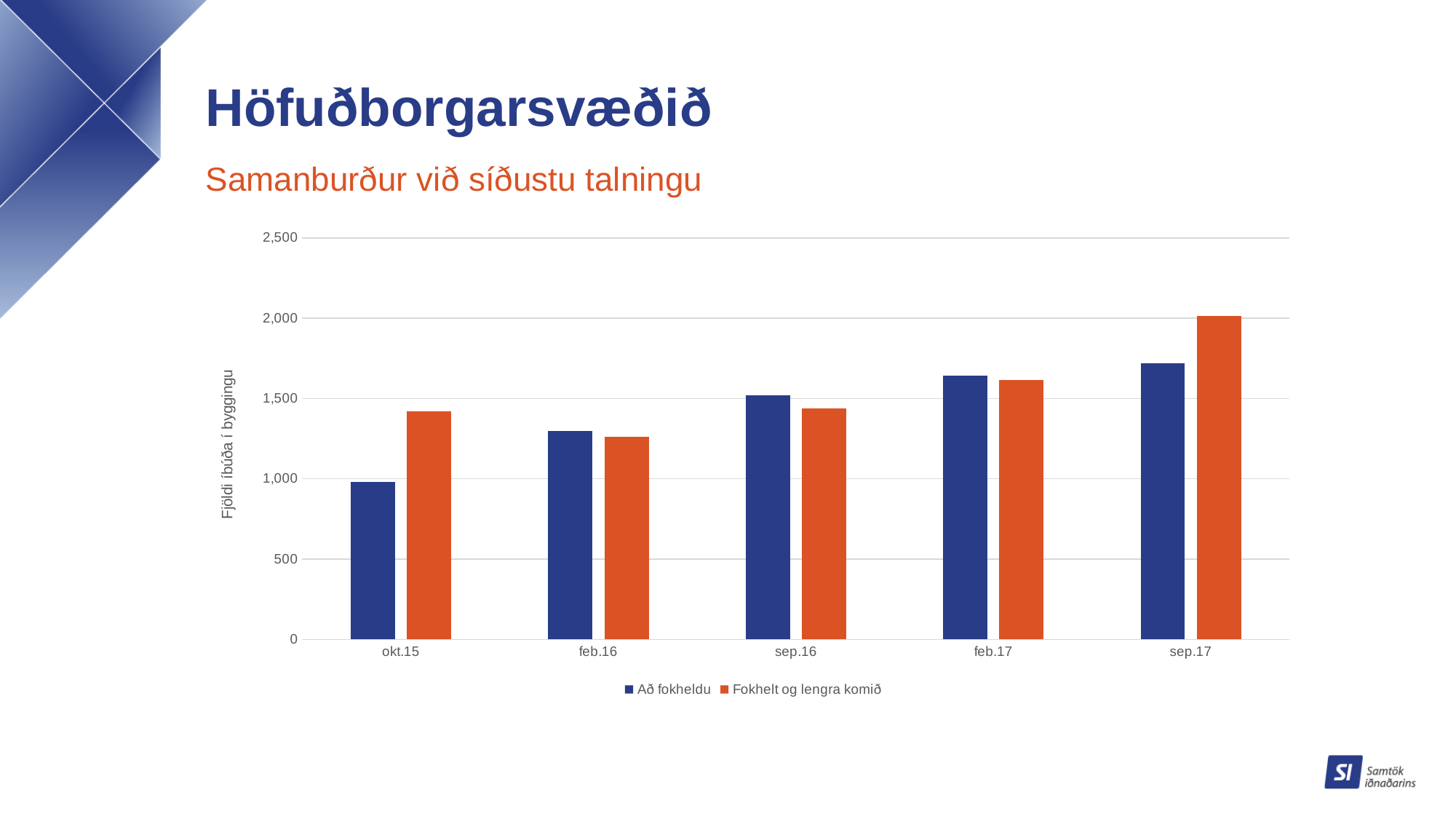

# Höfuðborgarsvæðið
Samanburður við síðustu talningu

### Chart

| Category | Að fokheldu | Fokhelt og lengra komið |
|---|---|---|
| okt.15 | 980.0 | 1419.0 |
| feb.16 | 1296.0 | 1260.0 |
| sep.16 | 1521.0 | 1437.0 |
| feb.17 | 1641.0 | 1614.0 |
| sep.17 | 1719.0 | 2015.0 |